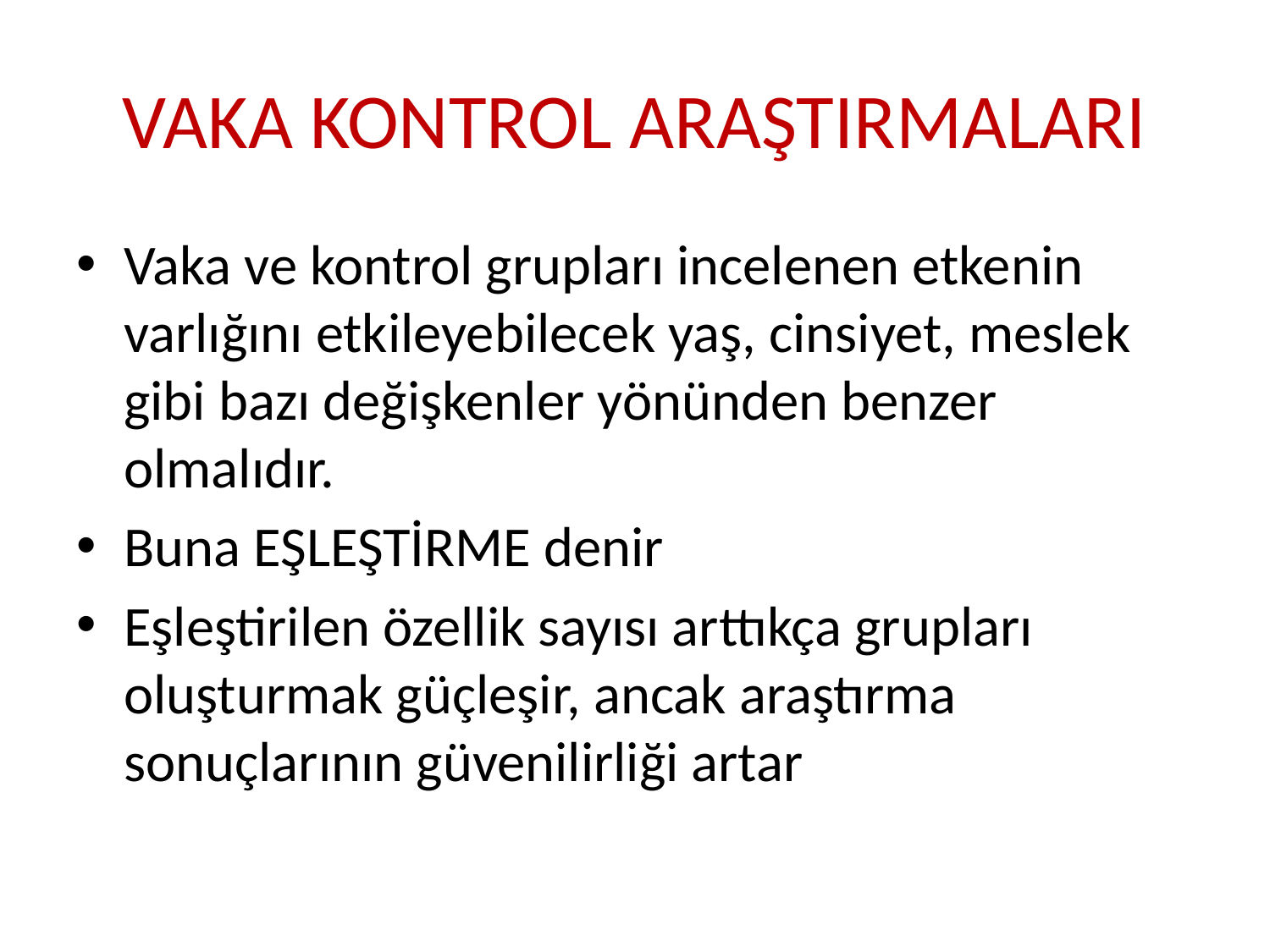

# VAKA KONTROL ARAŞTIRMALARI
Vaka ve kontrol grupları incelenen etkenin varlığını etkileyebilecek yaş, cinsiyet, meslek gibi bazı değişkenler yönünden benzer olmalıdır.
Buna EŞLEŞTİRME denir
Eşleştirilen özellik sayısı arttıkça grupları oluşturmak güçleşir, ancak araştırma sonuçlarının güvenilirliği artar